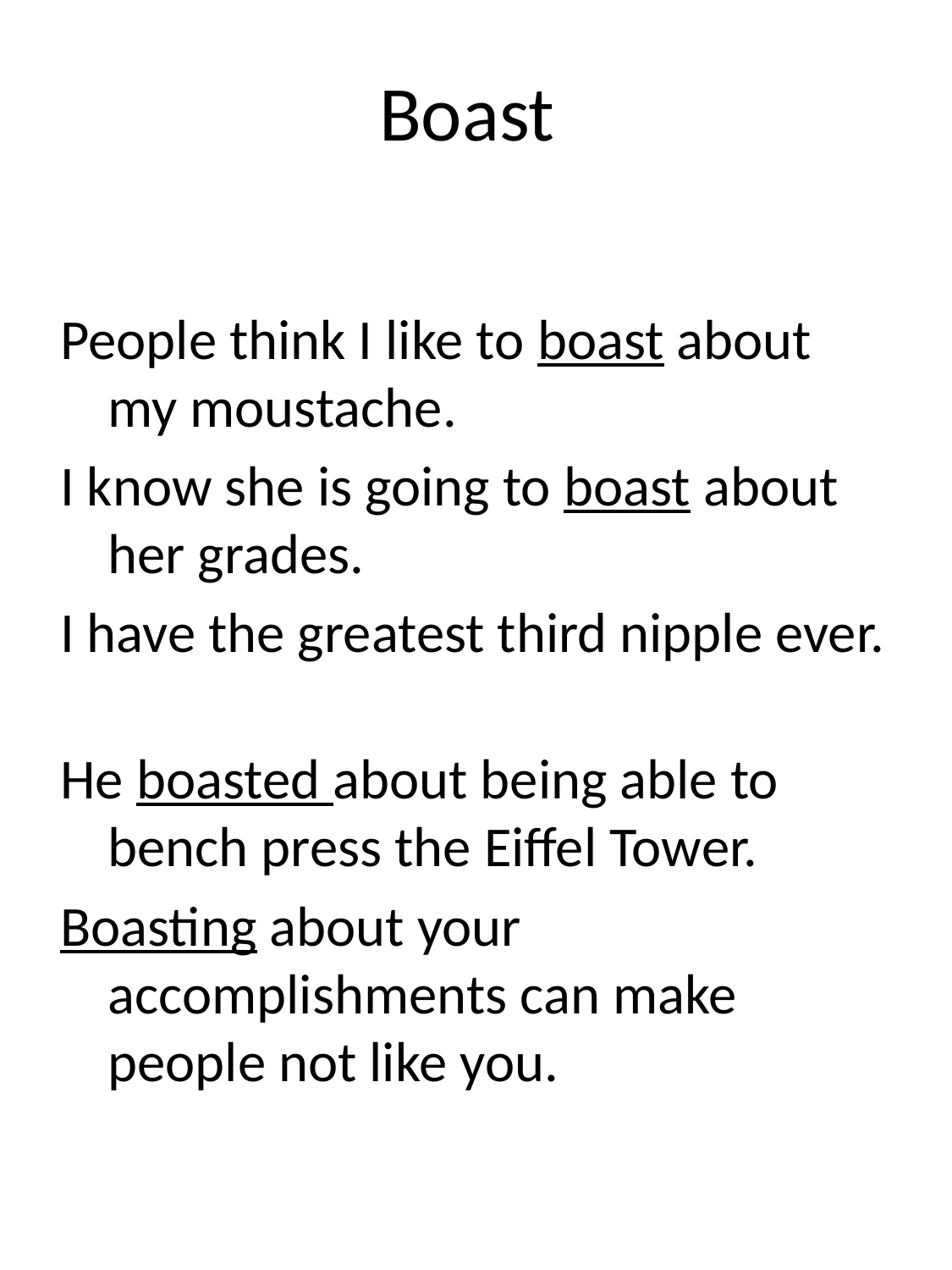

# Boast
People think I like to boast about my moustache.
I know she is going to boast about her grades.
I have the greatest third nipple ever.
He boasted about being able to bench press the Eiffel Tower.
Boasting about your accomplishments can make people not like you.